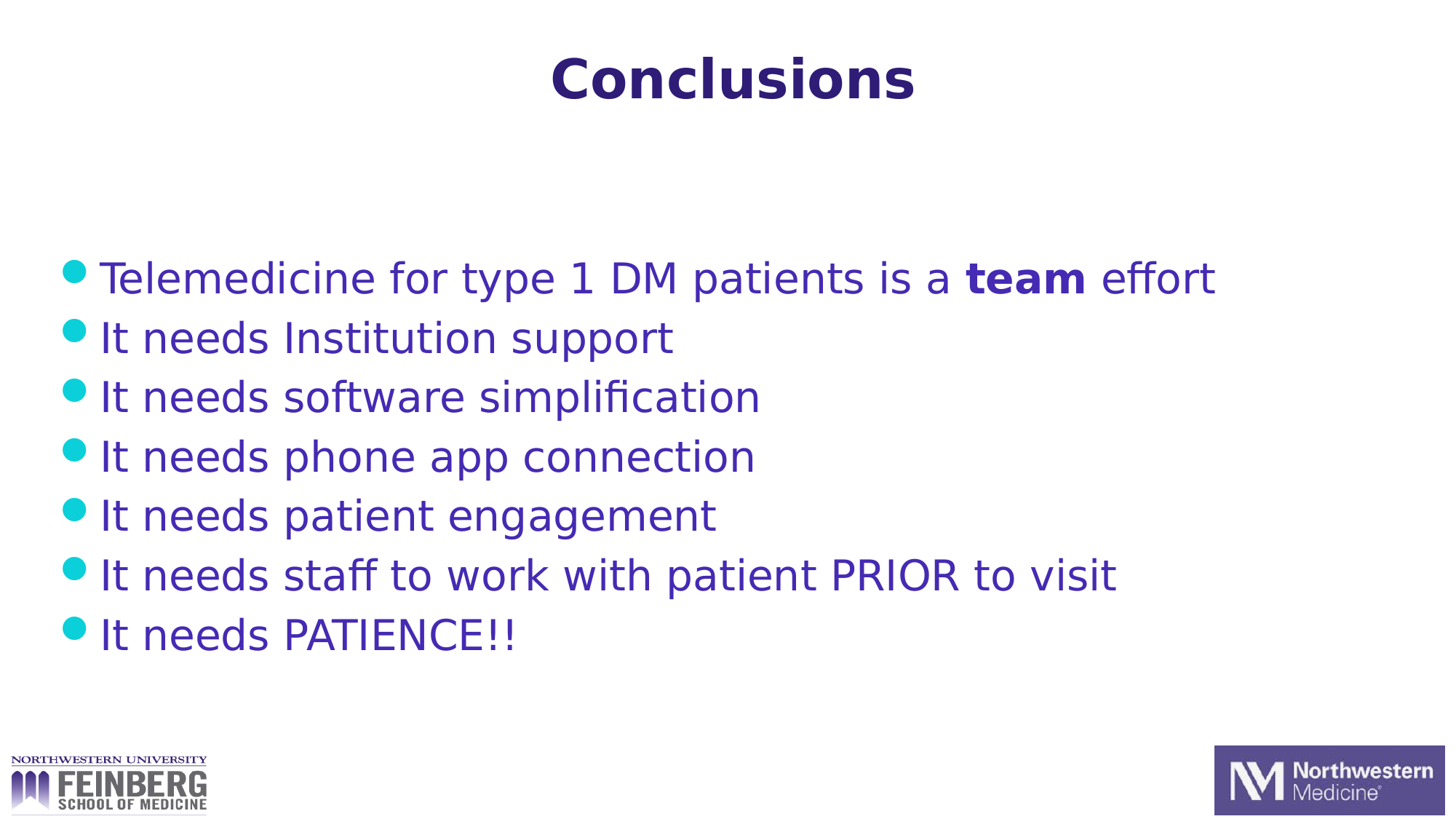

# Conclusions
Telemedicine for type 1 DM patients is a team effort
It needs Institution support
It needs software simplification
It needs phone app connection
It needs patient engagement
It needs staff to work with patient PRIOR to visit
It needs PATIENCE!!